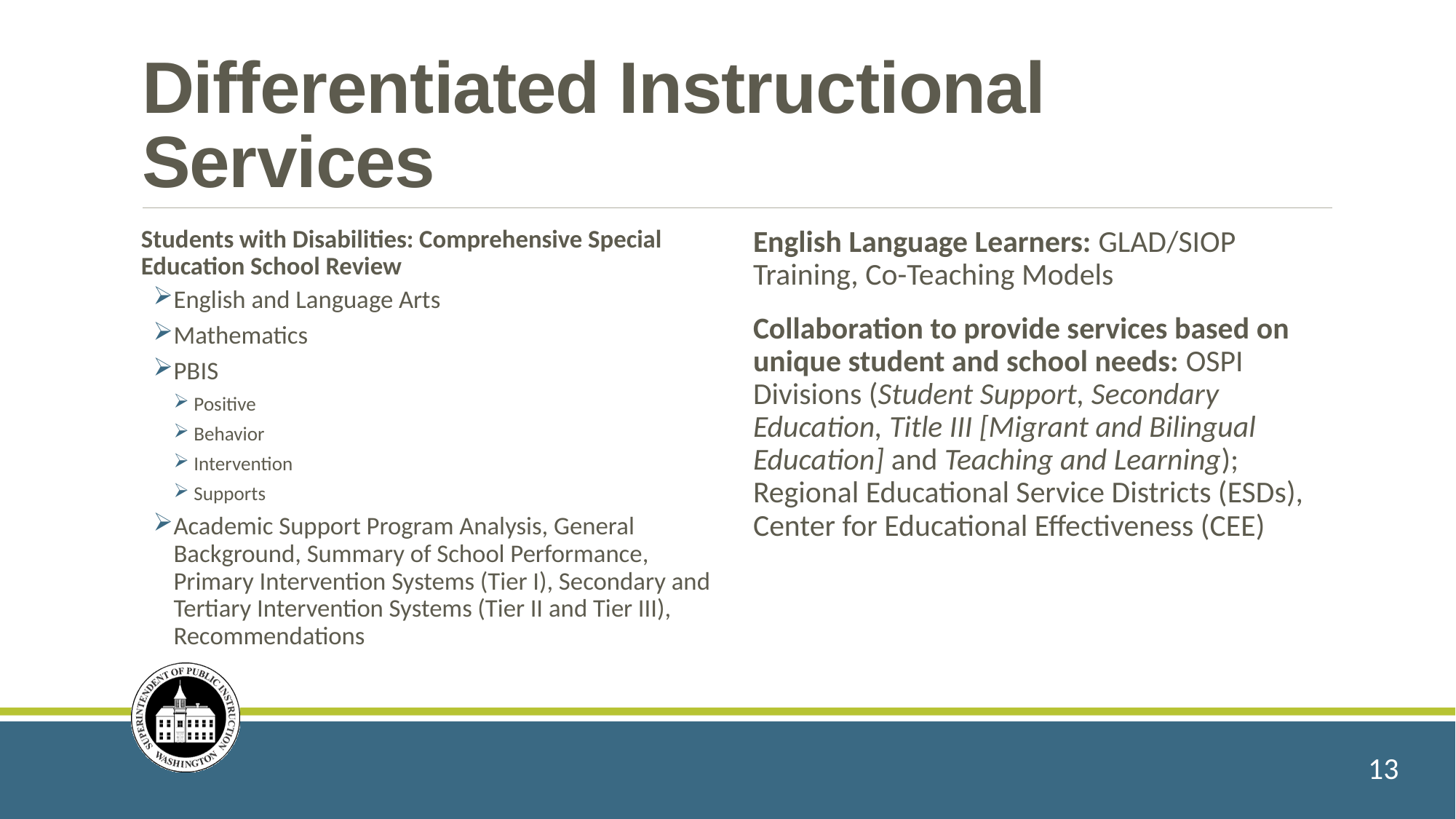

# Differentiated Instructional Services
Students with Disabilities: Comprehensive Special Education School Review
English and Language Arts
Mathematics
PBIS
Positive
Behavior
Intervention
Supports
Academic Support Program Analysis, General Background, Summary of School Performance, Primary Intervention Systems (Tier I), Secondary and Tertiary Intervention Systems (Tier II and Tier III), Recommendations

English Language Learners: GLAD/SIOP Training, Co-Teaching Models
Collaboration to provide services based on unique student and school needs: OSPI Divisions (Student Support, Secondary Education, Title III [Migrant and Bilingual Education] and Teaching and Learning); Regional Educational Service Districts (ESDs), Center for Educational Effectiveness (CEE)

13